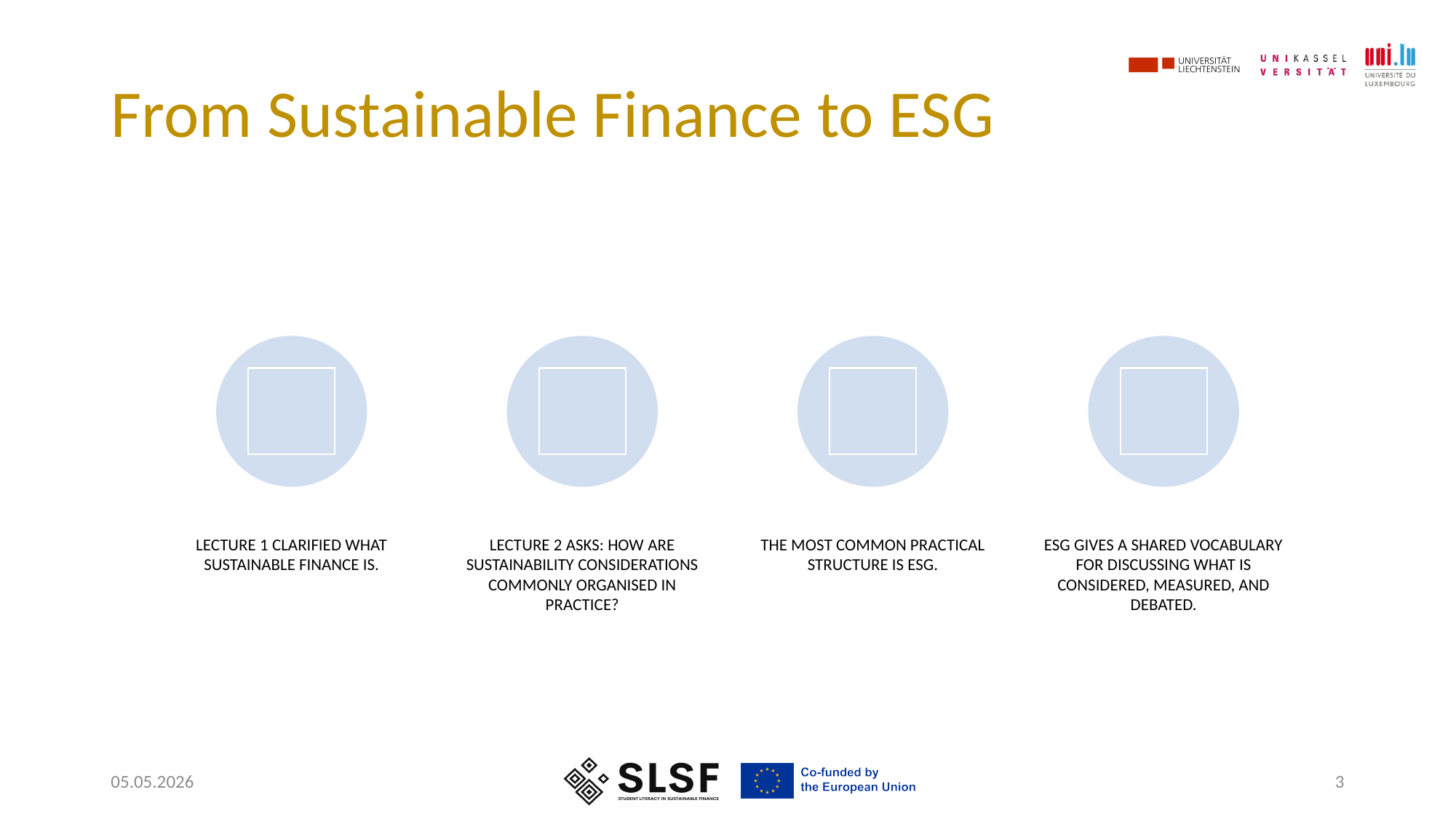

# From Sustainable Finance to ESG
Lecture 1 clarified what sustainable finance is.
Lecture 2 asks: How are sustainability considerations commonly organised in practice?
The most common practical structure is ESG.
ESG gives a shared vocabulary for discussing what is considered, measured, and debated.
05.05.2026
3